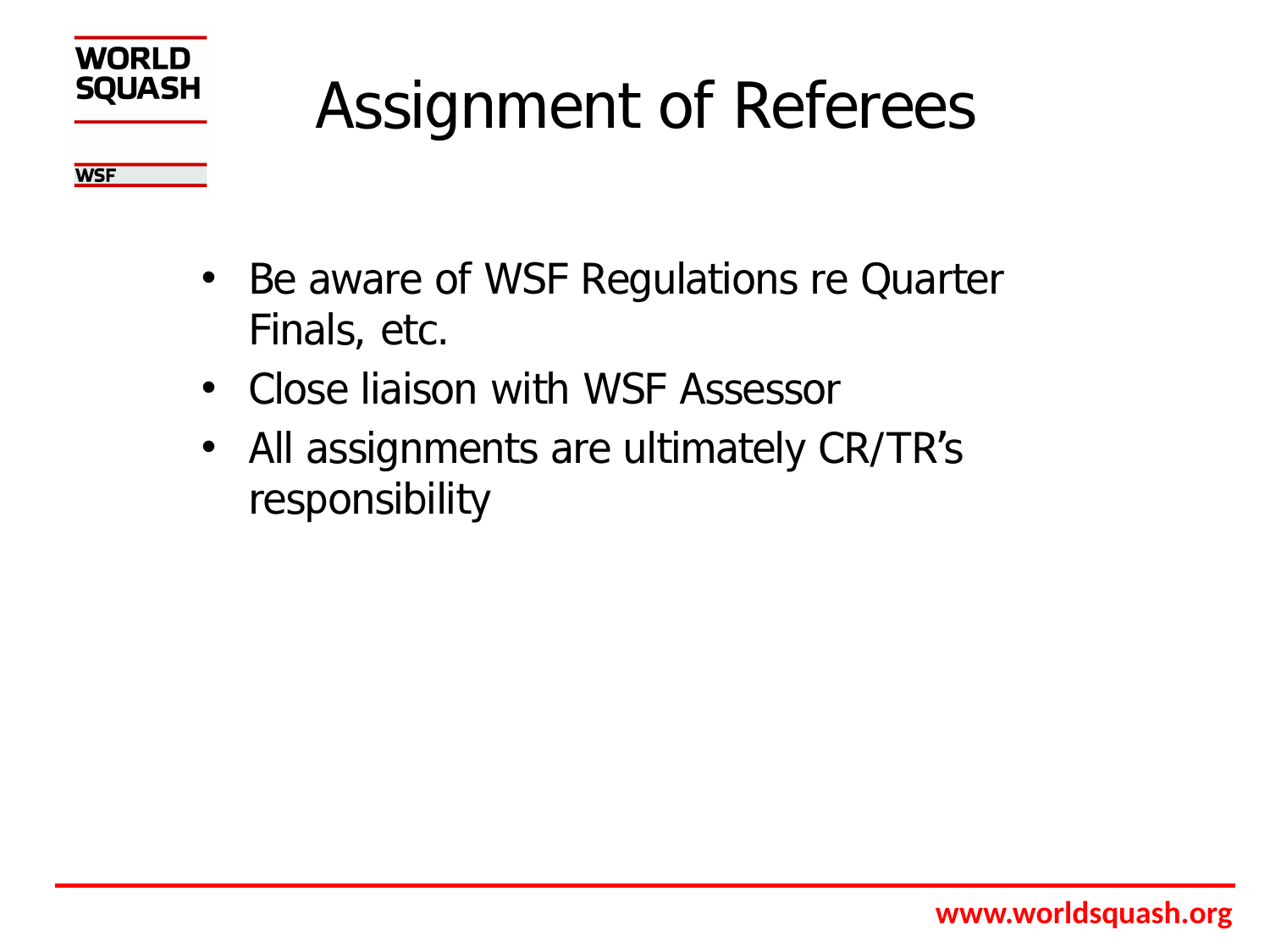

# Assignment of Referees
Be aware of WSF Regulations re Quarter Finals, etc.
Close liaison with WSF Assessor
All assignments are ultimately CR/TR’s responsibility